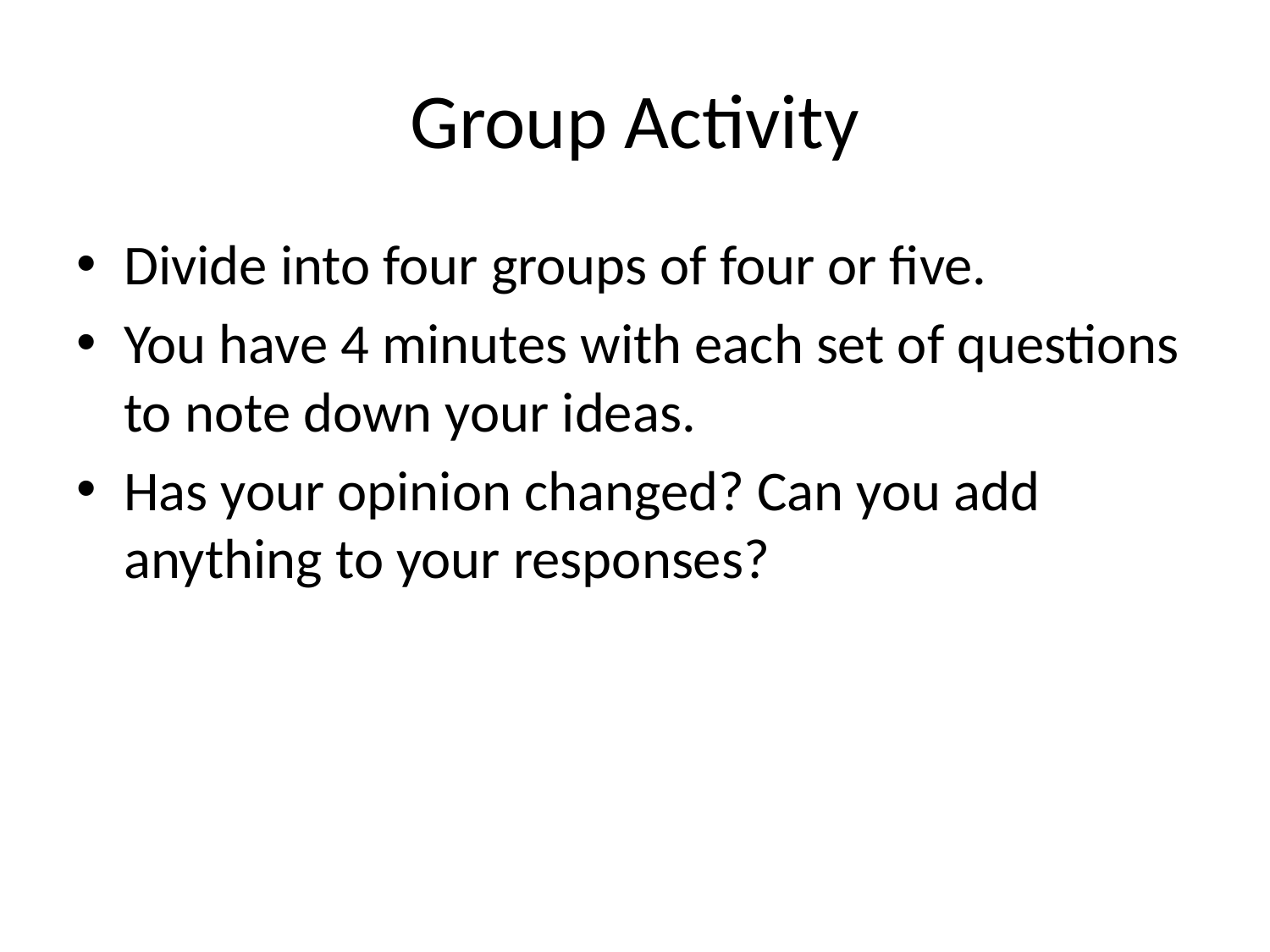

# Group Activity
Divide into four groups of four or five.
You have 4 minutes with each set of questions to note down your ideas.
Has your opinion changed? Can you add anything to your responses?